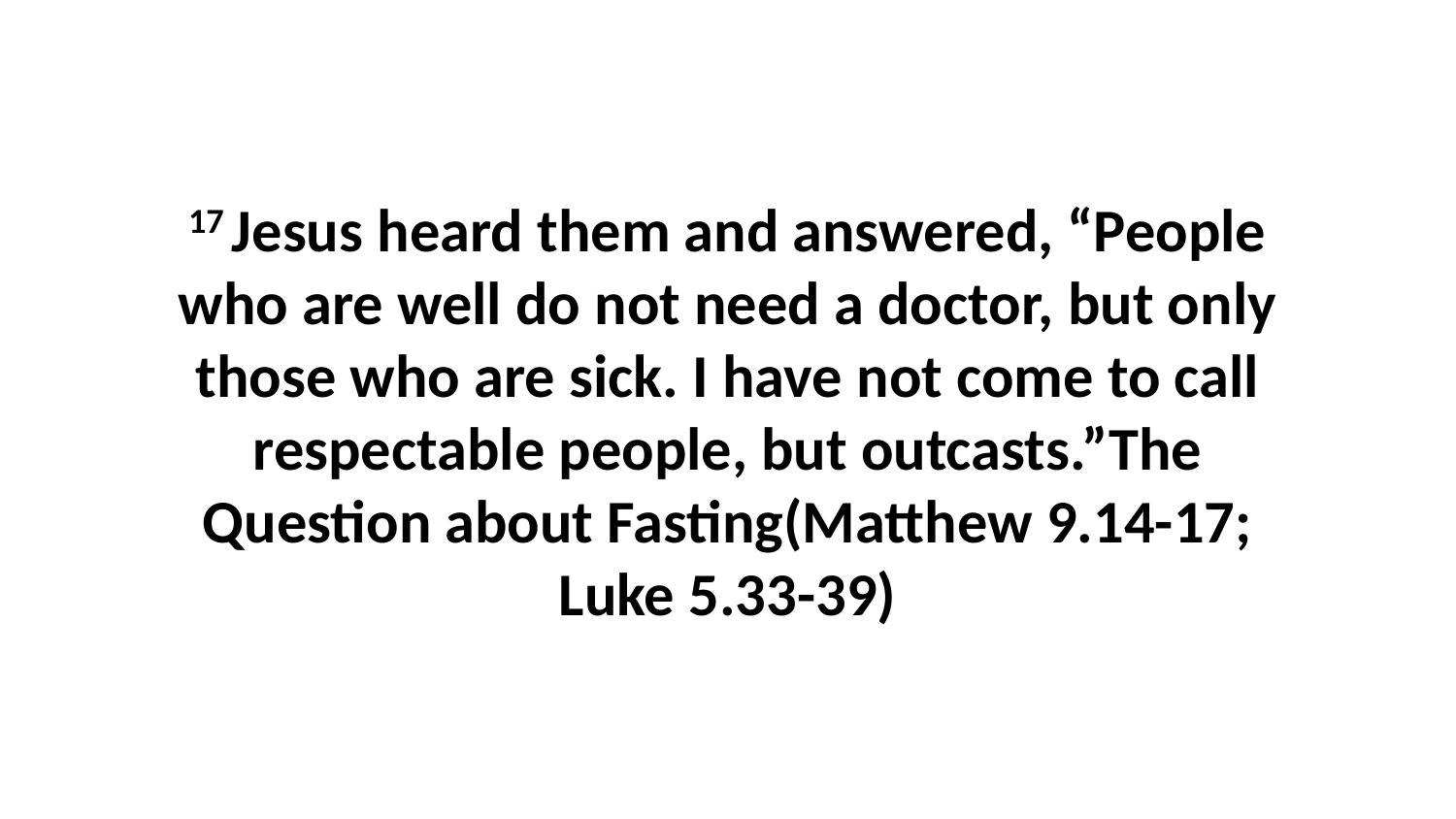

17 Jesus heard them and answered, “People who are well do not need a doctor, but only those who are sick. I have not come to call respectable people, but outcasts.”The Question about Fasting(Matthew 9.14-17; Luke 5.33-39)